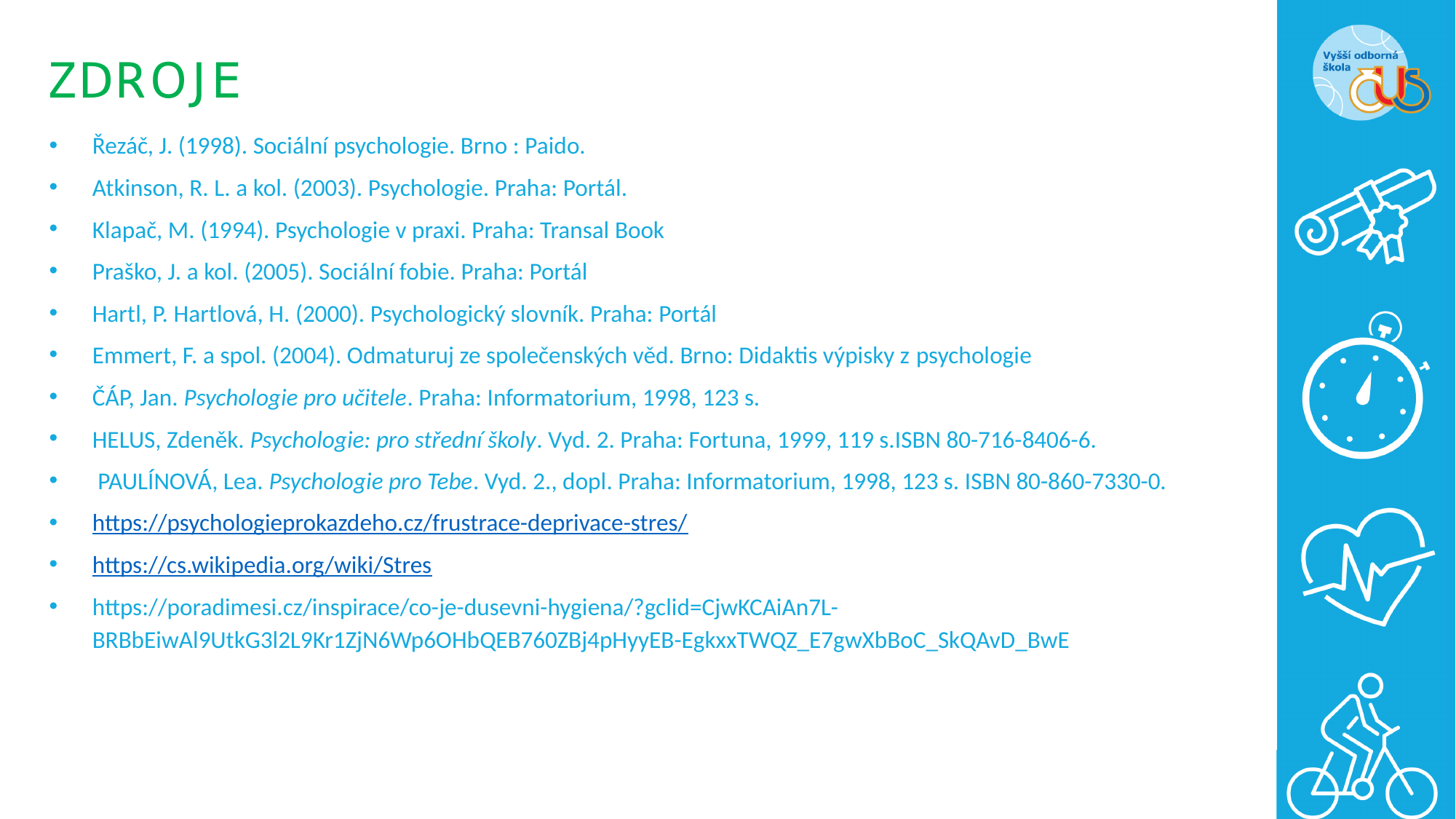

# ZDROJE
Řezáč, J. (1998). Sociální psychologie. Brno : Paido.
Atkinson, R. L. a kol. (2003). Psychologie. Praha: Portál.
Klapač, M. (1994). Psychologie v praxi. Praha: Transal Book
Praško, J. a kol. (2005). Sociální fobie. Praha: Portál
Hartl, P. Hartlová, H. (2000). Psychologický slovník. Praha: Portál
Emmert, F. a spol. (2004). Odmaturuj ze společenských věd. Brno: Didaktis výpisky z psychologie
ČÁP, Jan. Psychologie pro učitele. Praha: Informatorium, 1998, 123 s.
HELUS, Zdeněk. Psychologie: pro střední školy. Vyd. 2. Praha: Fortuna, 1999, 119 s.ISBN 80-716-8406-6.
 PAULÍNOVÁ, Lea. Psychologie pro Tebe. Vyd. 2., dopl. Praha: Informatorium, 1998, 123 s. ISBN 80-860-7330-0.
https://psychologieprokazdeho.cz/frustrace-deprivace-stres/
https://cs.wikipedia.org/wiki/Stres
https://poradimesi.cz/inspirace/co-je-dusevni-hygiena/?gclid=CjwKCAiAn7L-BRBbEiwAl9UtkG3l2L9Kr1ZjN6Wp6OHbQEB760ZBj4pHyyEB-EgkxxTWQZ_E7gwXbBoC_SkQAvD_BwE